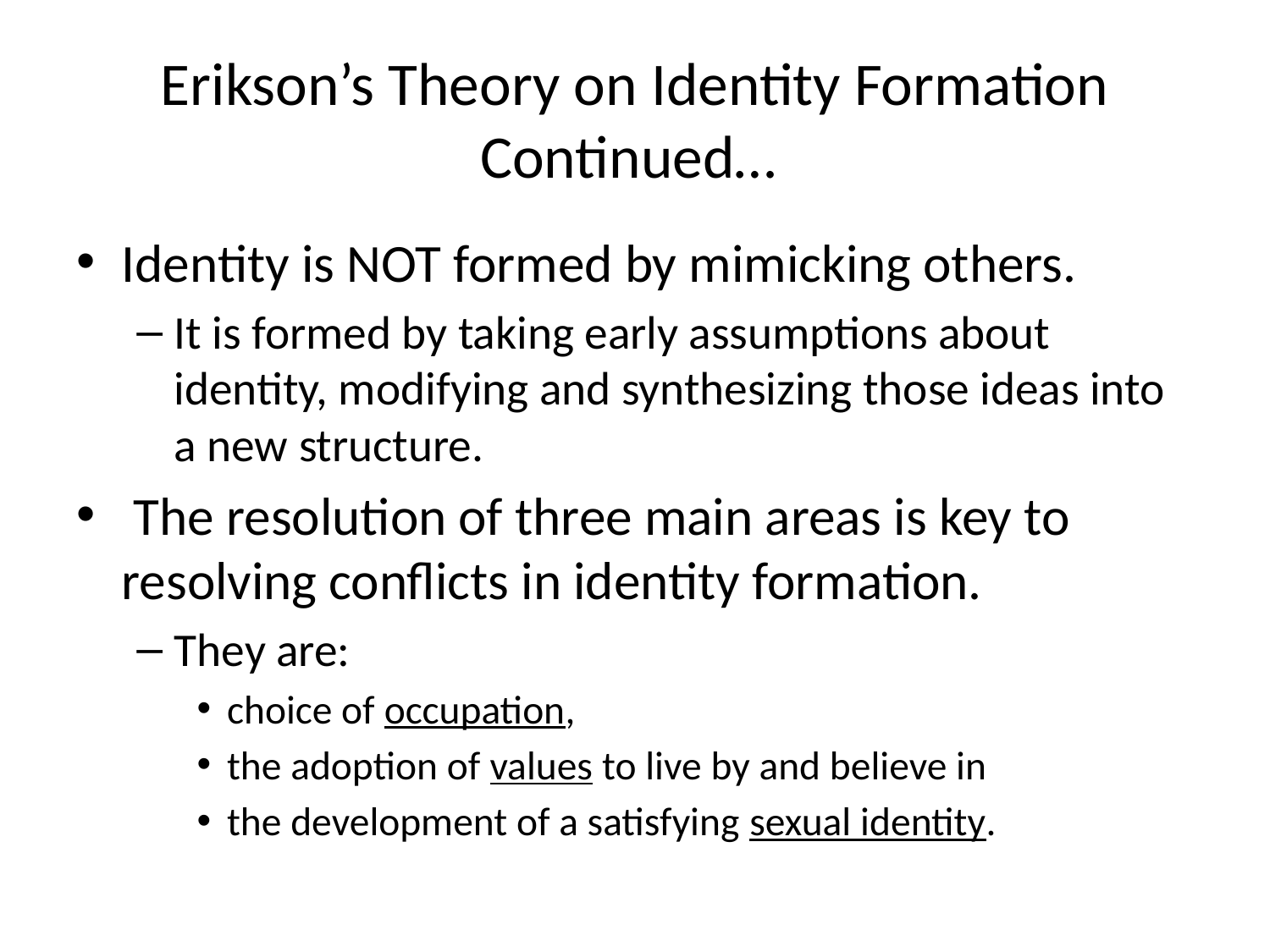

# Erikson’s Theory on Identity Formation Continued…
Identity is NOT formed by mimicking others.
It is formed by taking early assumptions about identity, modifying and synthesizing those ideas into a new structure.
 The resolution of three main areas is key to resolving conflicts in identity formation.
They are:
choice of occupation,
the adoption of values to live by and believe in
the development of a satisfying sexual identity.